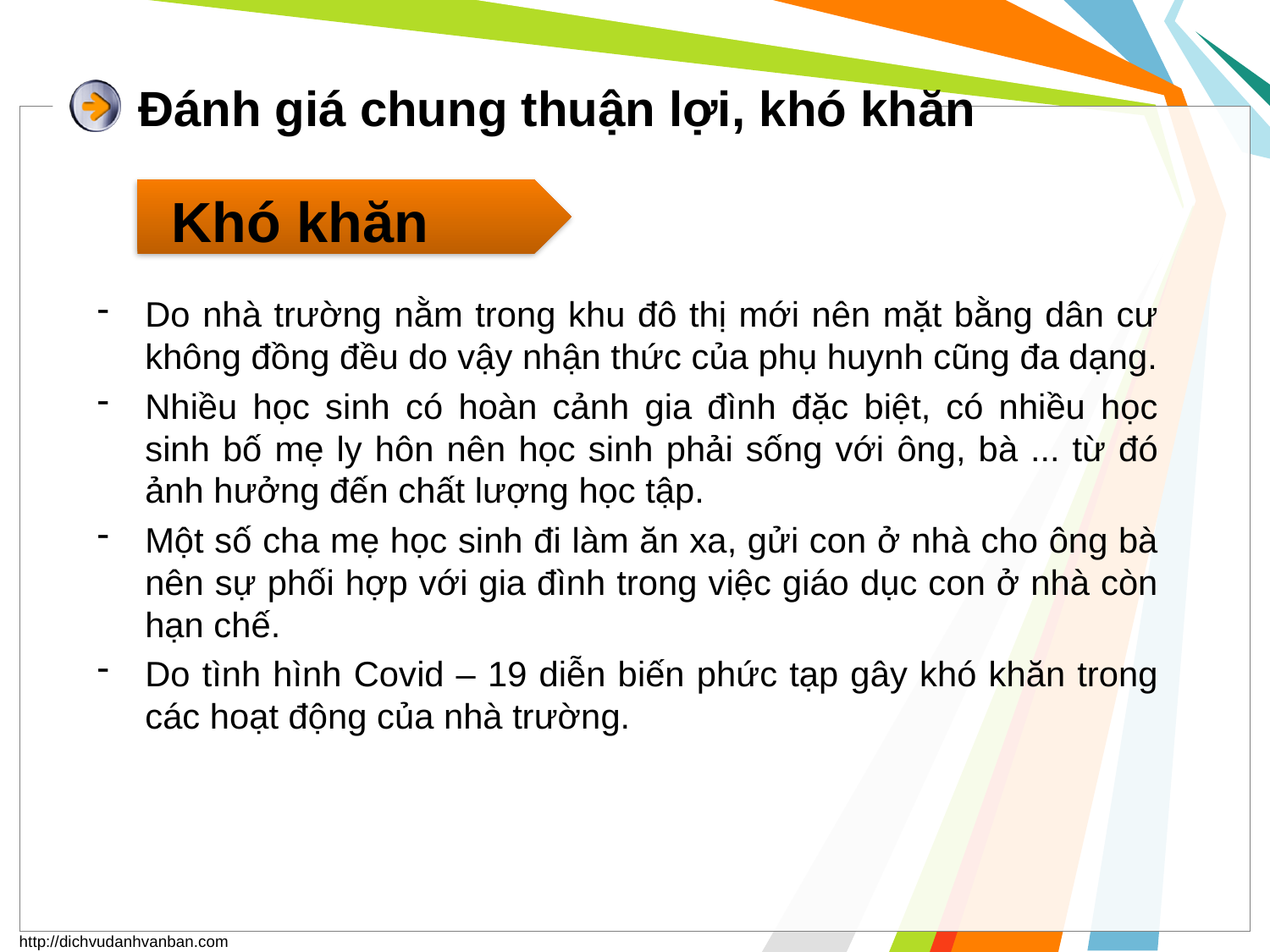

# Đánh giá chung thuận lợi, khó khăn

Khó khăn
Do nhà trường nằm trong khu đô thị mới nên mặt bằng dân cư không đồng đều do vậy nhận thức của phụ huynh cũng đa dạng.
Nhiều học sinh có hoàn cảnh gia đình đặc biệt, có nhiều học sinh bố mẹ ly hôn nên học sinh phải sống với ông, bà ... từ đó ảnh hưởng đến chất lượng học tập.
Một số cha mẹ học sinh đi làm ăn xa, gửi con ở nhà cho ông bà nên sự phối hợp với gia đình trong việc giáo dục con ở nhà còn hạn chế.
Do tình hình Covid – 19 diễn biến phức tạp gây khó khăn trong các hoạt động của nhà trường.